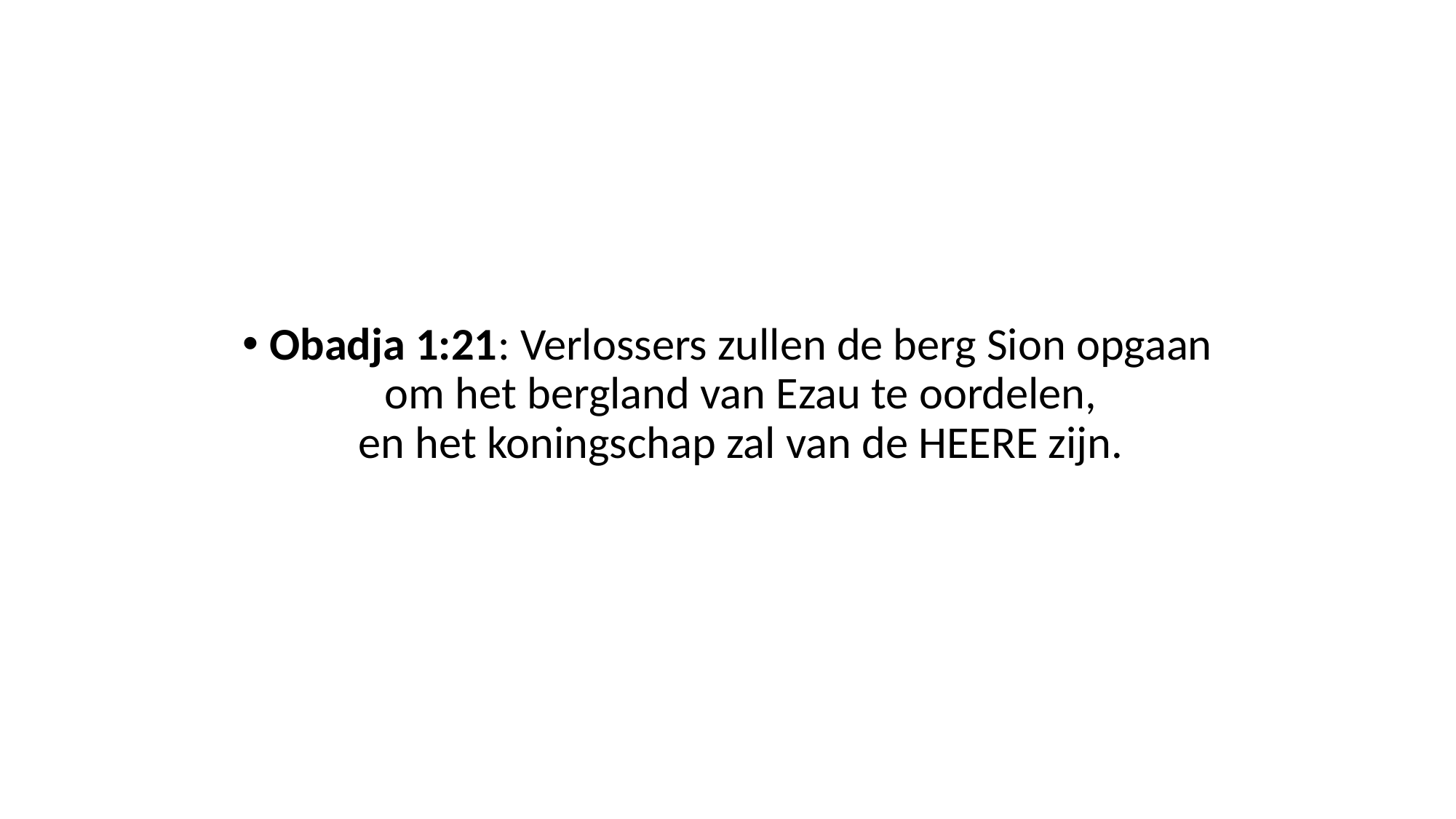

Obadja 1:21: Verlossers zullen de berg Sion opgaan
om het bergland van Ezau te oordelen,
en het koningschap zal van de HEERE zijn.